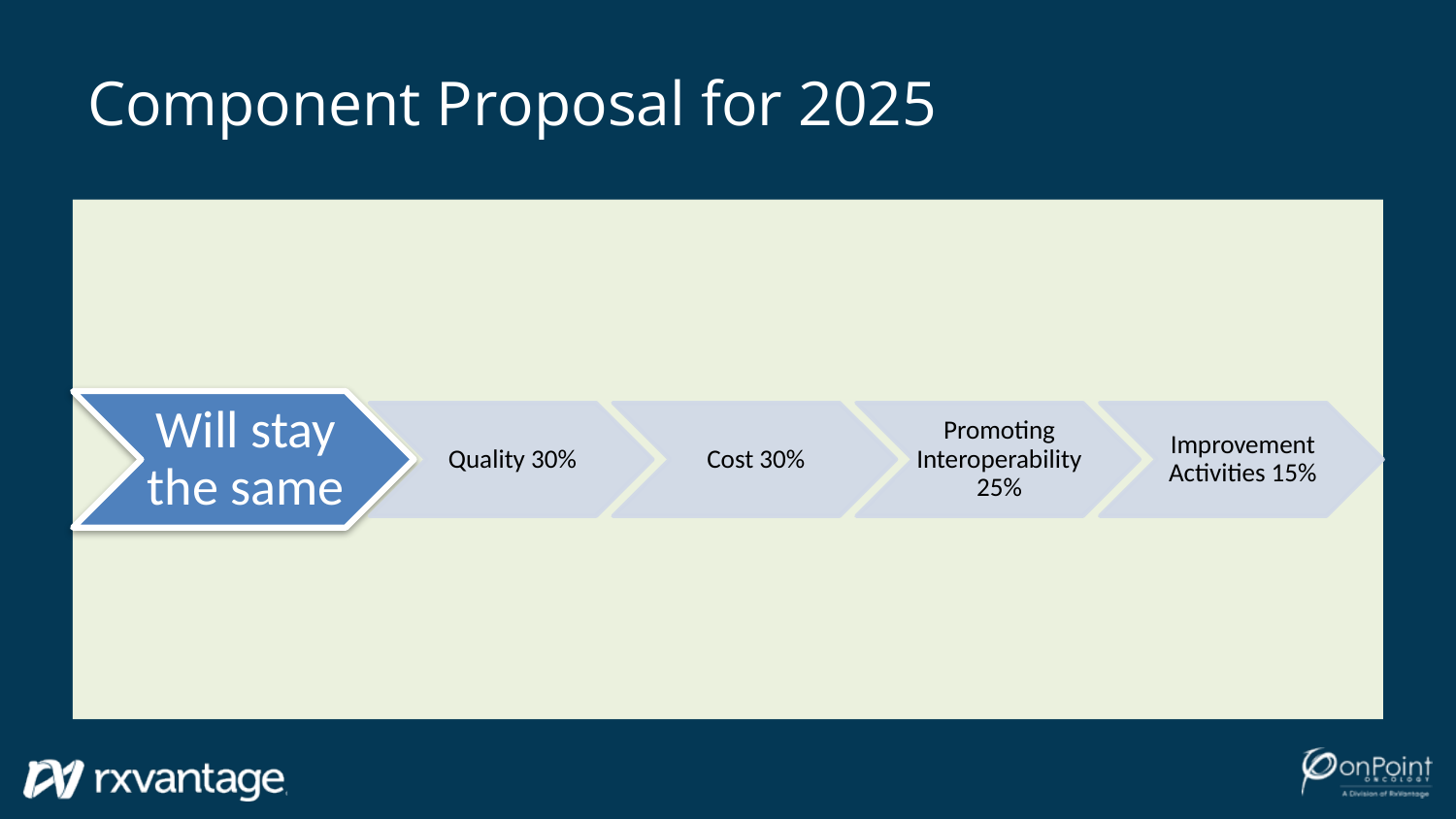

# Component Proposal for 2025
Will stay the same
Quality 30%
Cost 30%
Promoting Interoperability 25%
Improvement Activities 15%